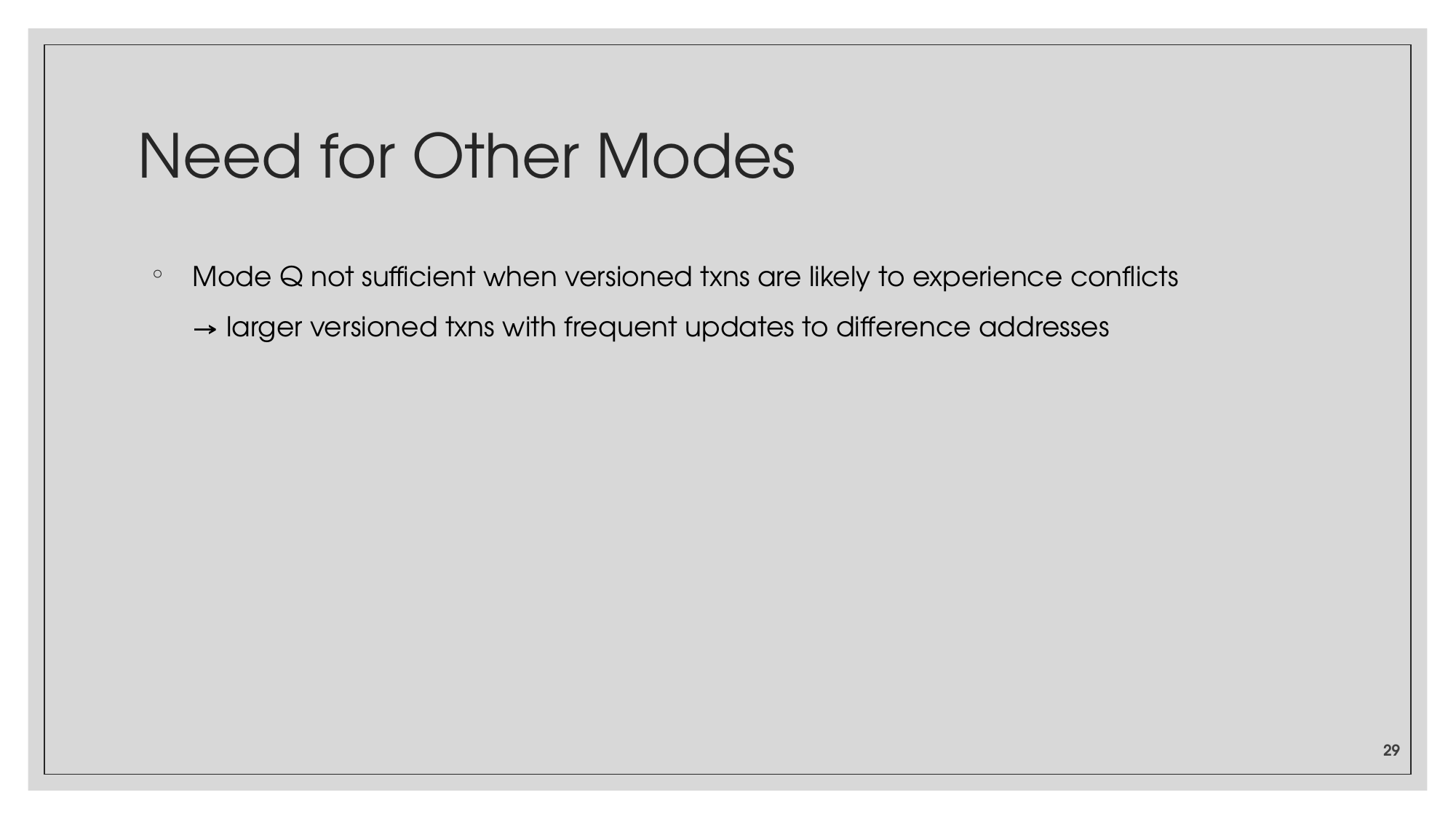

# Need for Other Modes
Mode Q not sufficient when versioned txns are likely to experience conflicts
→ larger versioned txns with frequent updates to difference addresses
29